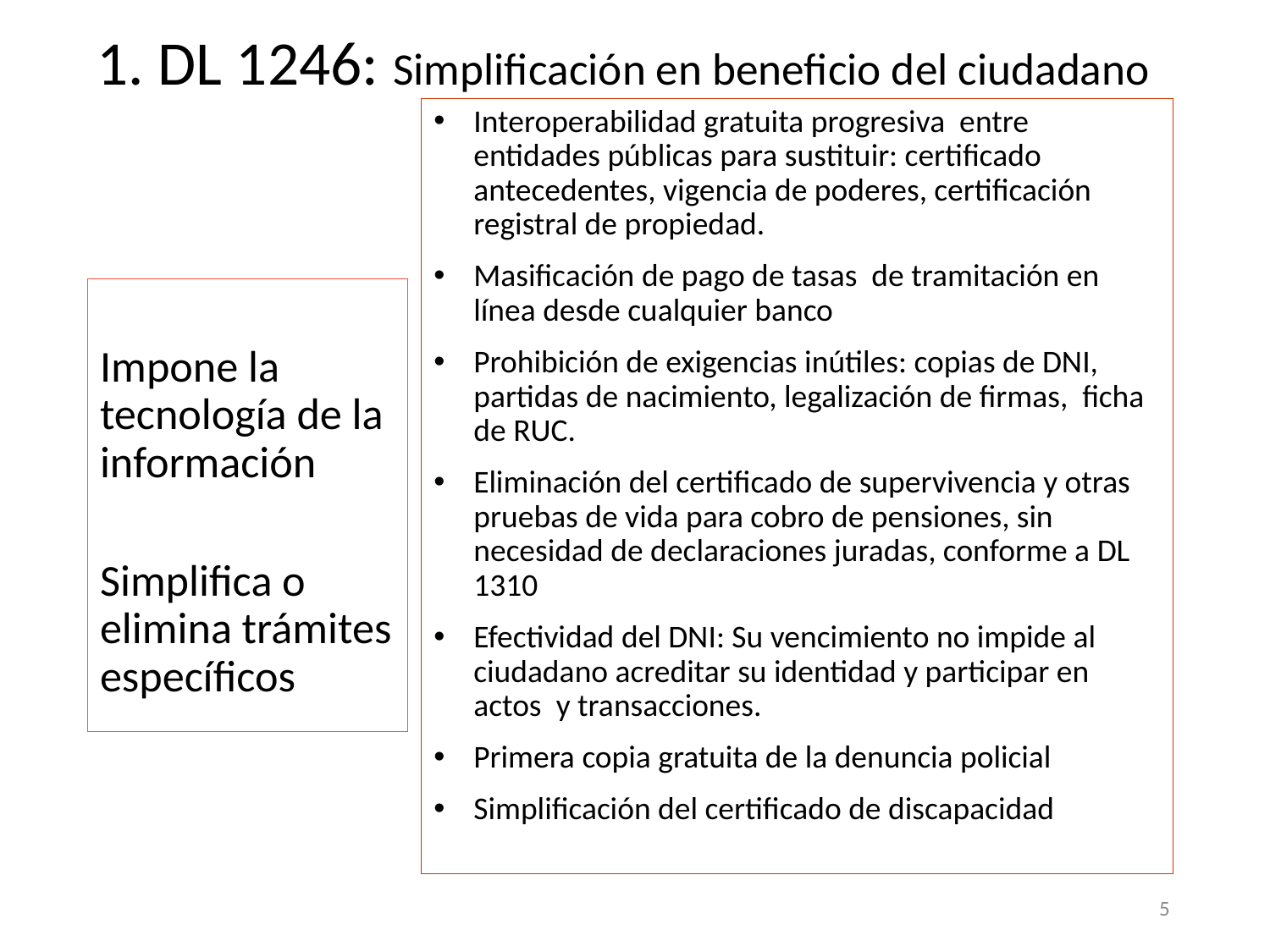

# 1. DL 1246: Simplificación en beneficio del ciudadano
Interoperabilidad gratuita progresiva  entre entidades públicas para sustituir: certificado antecedentes, vigencia de poderes, certificación registral de propiedad.
Masificación de pago de tasas  de tramitación en línea desde cualquier banco
Prohibición de exigencias inútiles: copias de DNI,   partidas de nacimiento, legalización de firmas,  ficha de RUC.
Eliminación del certificado de supervivencia y otras pruebas de vida para cobro de pensiones, sin necesidad de declaraciones juradas, conforme a DL 1310
Efectividad del DNI: Su vencimiento no impide al ciudadano acreditar su identidad y participar en actos  y transacciones.
Primera copia gratuita de la denuncia policial
Simplificación del certificado de discapacidad

Impone la tecnología de la información

Simplifica o elimina trámites específicos

5